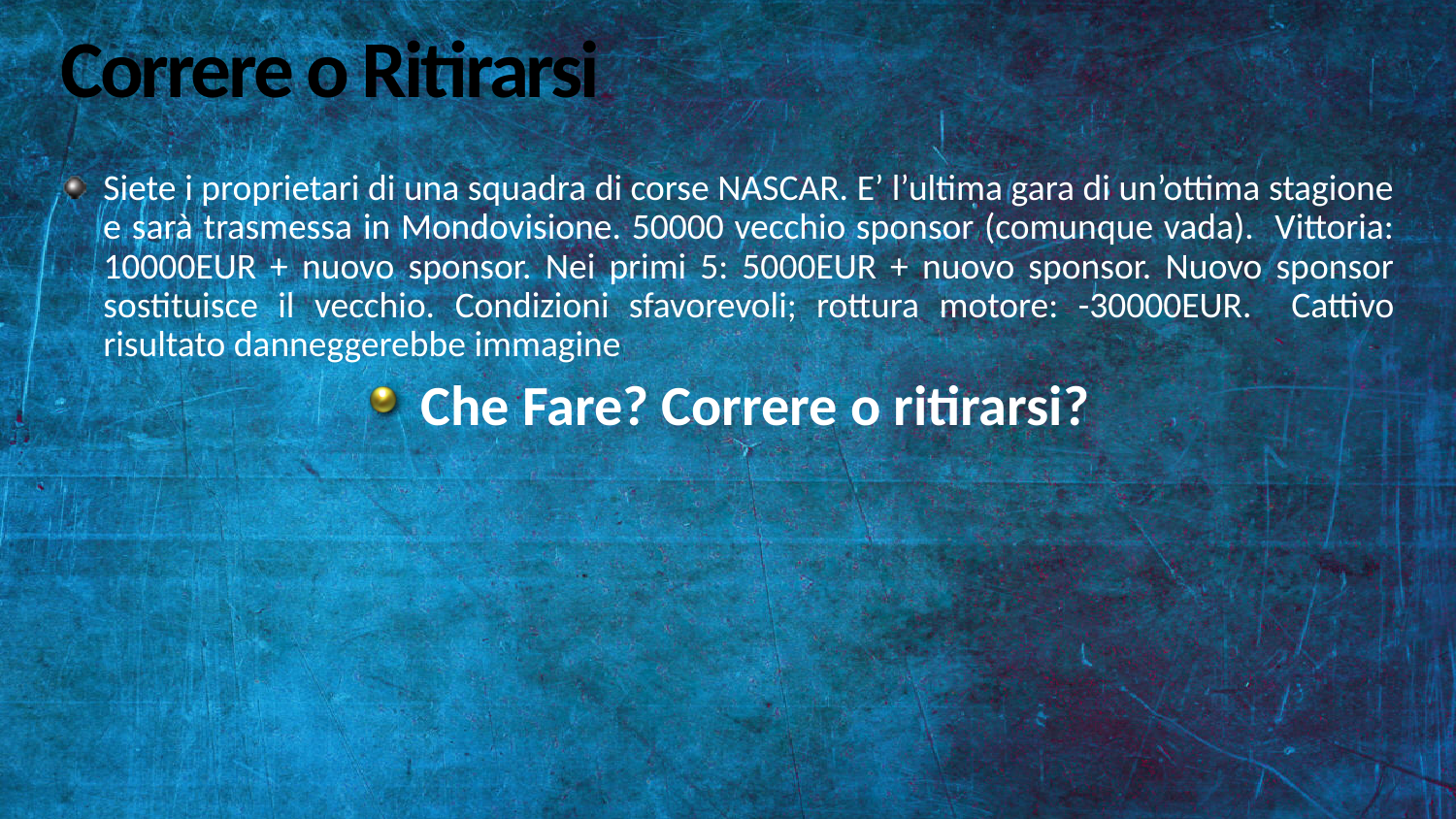

# Correre o Ritirarsi
Siete i proprietari di una squadra di corse NASCAR. E’ l’ultima gara di un’ottima stagione e sarà trasmessa in Mondovisione. 50000 vecchio sponsor (comunque vada).  Vittoria: 10000EUR + nuovo sponsor. Nei primi 5: 5000EUR + nuovo sponsor. Nuovo sponsor sostituisce il vecchio. Condizioni sfavorevoli; rottura motore: -30000EUR.  Cattivo risultato danneggerebbe immagine
Che Fare? Correre o ritirarsi?